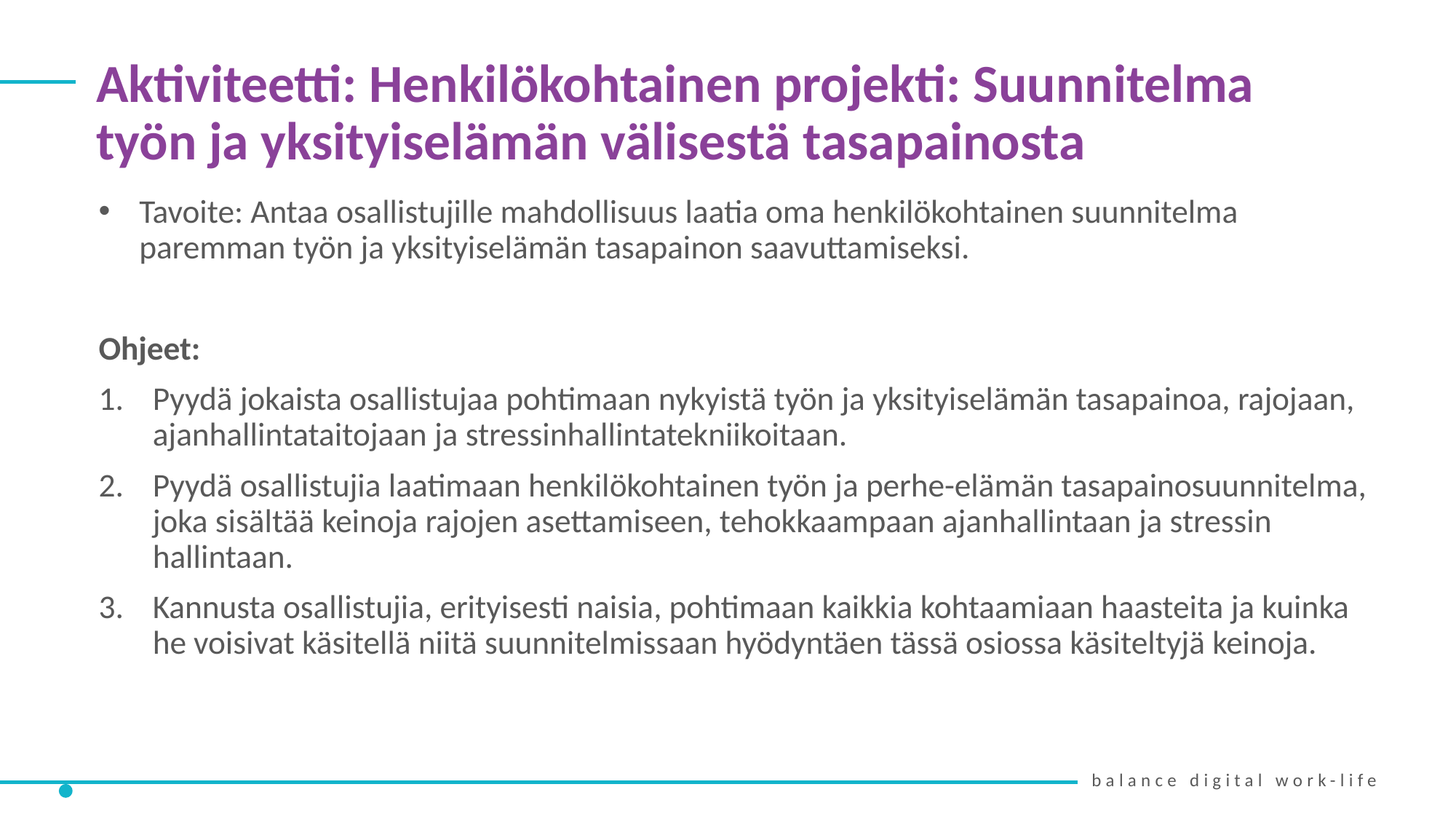

Aktiviteetti: Henkilökohtainen projekti: Suunnitelma työn ja yksityiselämän välisestä tasapainosta
Tavoite: Antaa osallistujille mahdollisuus laatia oma henkilökohtainen suunnitelma paremman työn ja yksityiselämän tasapainon saavuttamiseksi.

Ohjeet:
Pyydä jokaista osallistujaa pohtimaan nykyistä työn ja yksityiselämän tasapainoa, rajojaan, ajanhallintataitojaan ja stressinhallintatekniikoitaan.
Pyydä osallistujia laatimaan henkilökohtainen työn ja perhe-elämän tasapainosuunnitelma, joka sisältää keinoja rajojen asettamiseen, tehokkaampaan ajanhallintaan ja stressin hallintaan.
Kannusta osallistujia, erityisesti naisia, pohtimaan kaikkia kohtaamiaan haasteita ja kuinka he voisivat käsitellä niitä suunnitelmissaan hyödyntäen tässä osiossa käsiteltyjä keinoja.